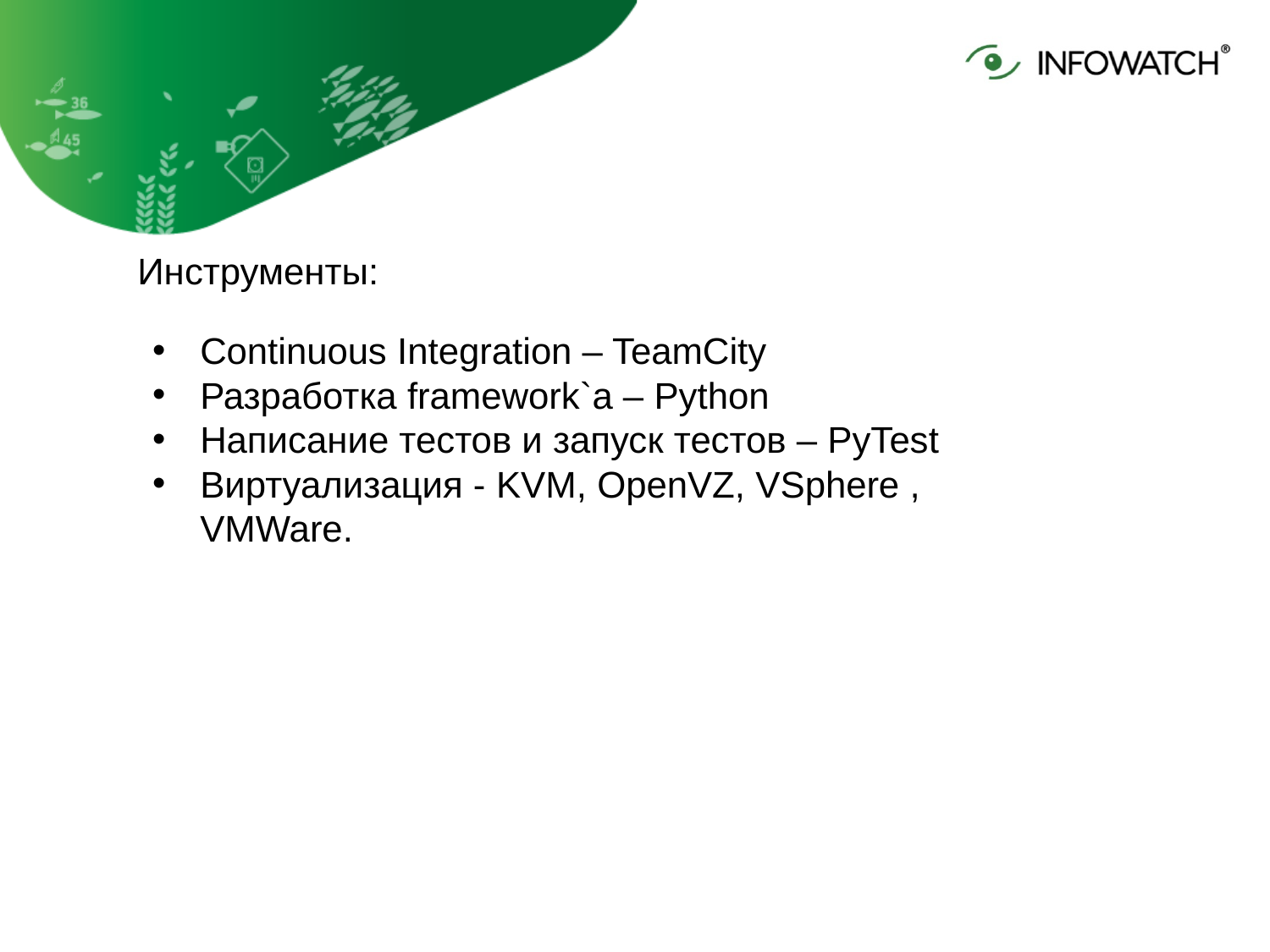

Инструменты:
Сontinuous Integration – TeamCity
Разработка framework`а – Python
Написание тестов и запуск тестов – PyTest
Виртуализация - KVM, OpenVZ, VSphere , VMWare.